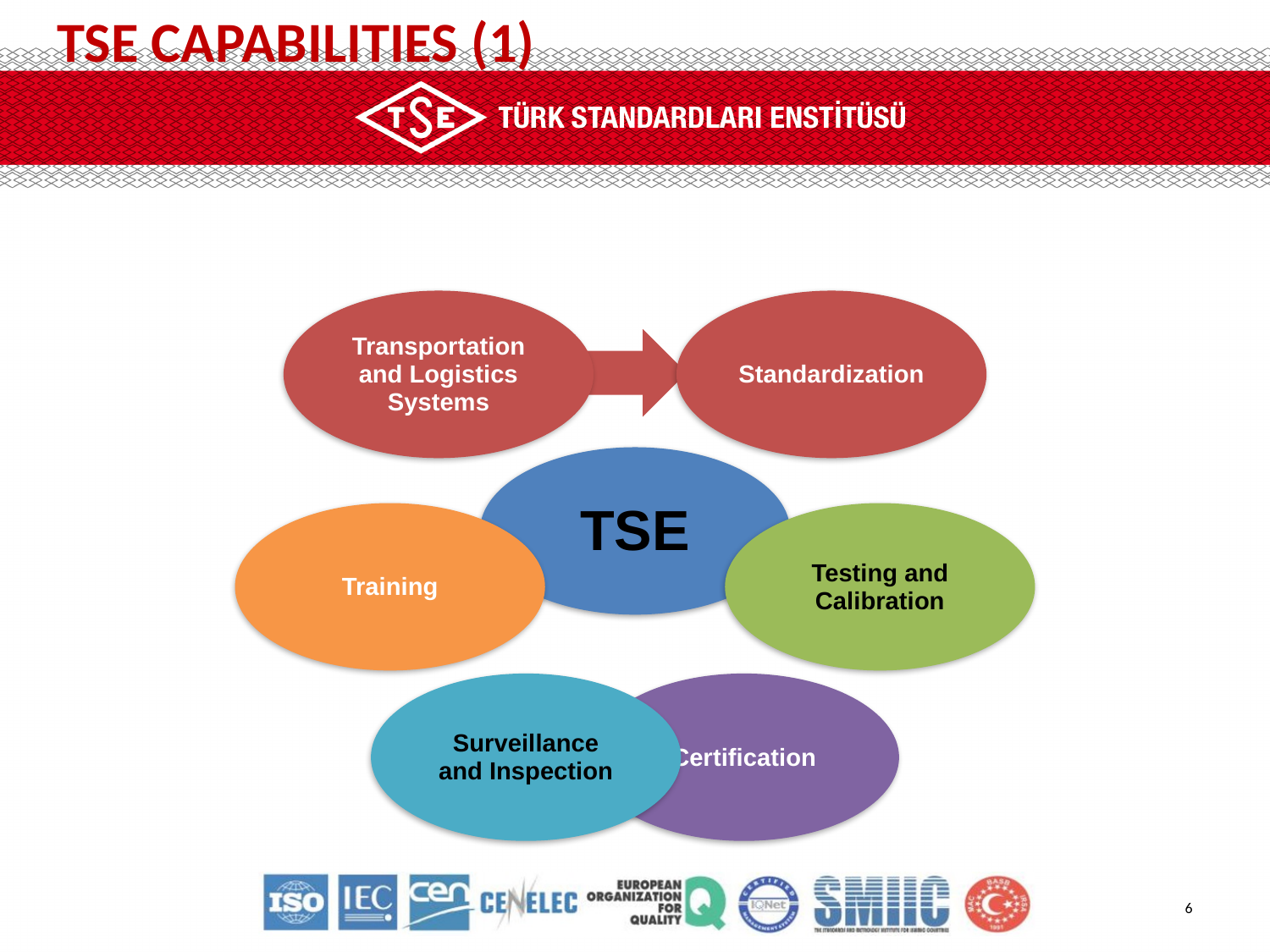

TSE CAPABILITIES (1)

TSE
Standardization
Certification
Surveillance and Inspection
Training
Transportation and Logistics Systems
Testing and Calibration
6